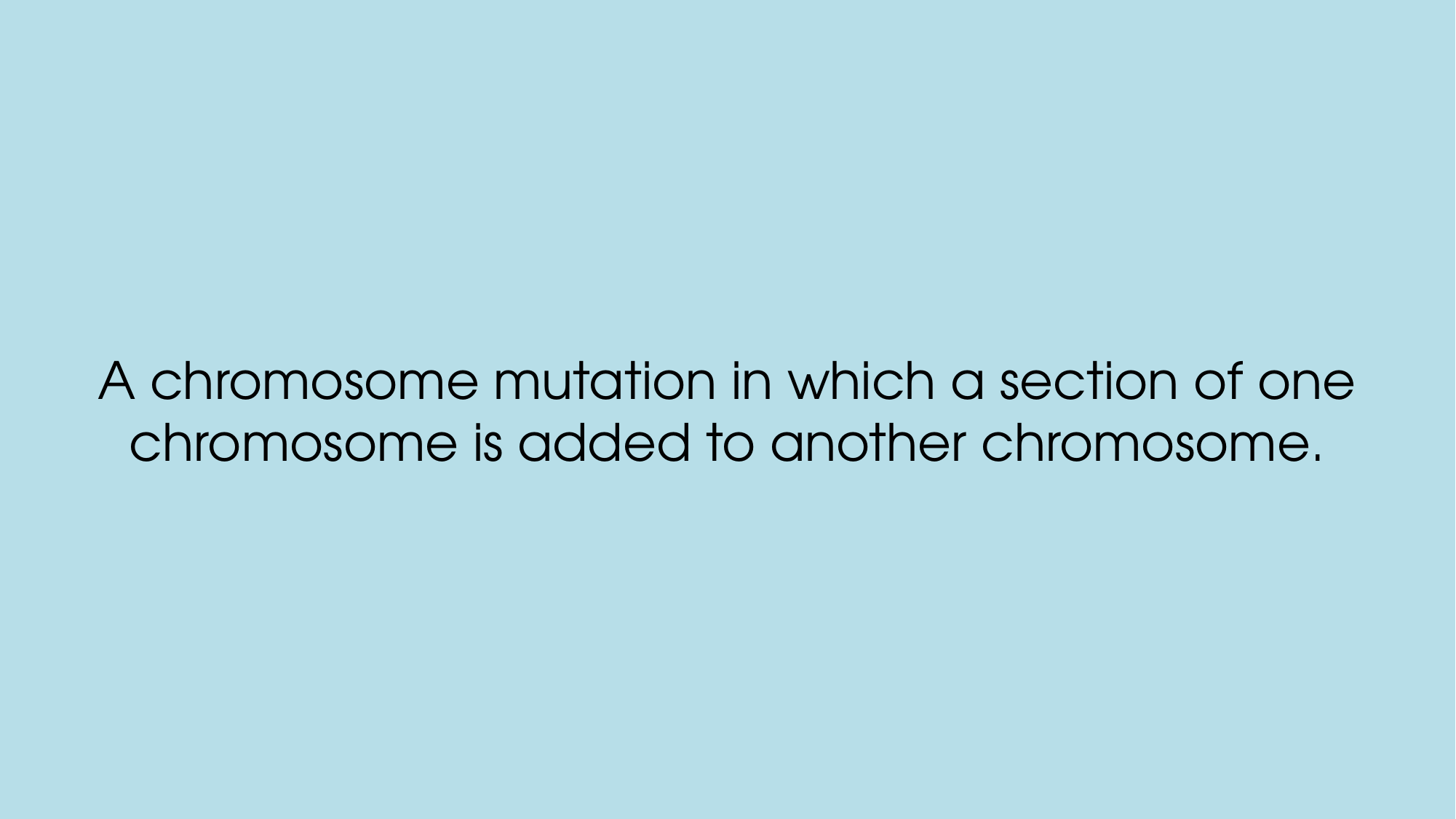

# A chromosome mutation in which a section of one chromosome is added to another chromosome.